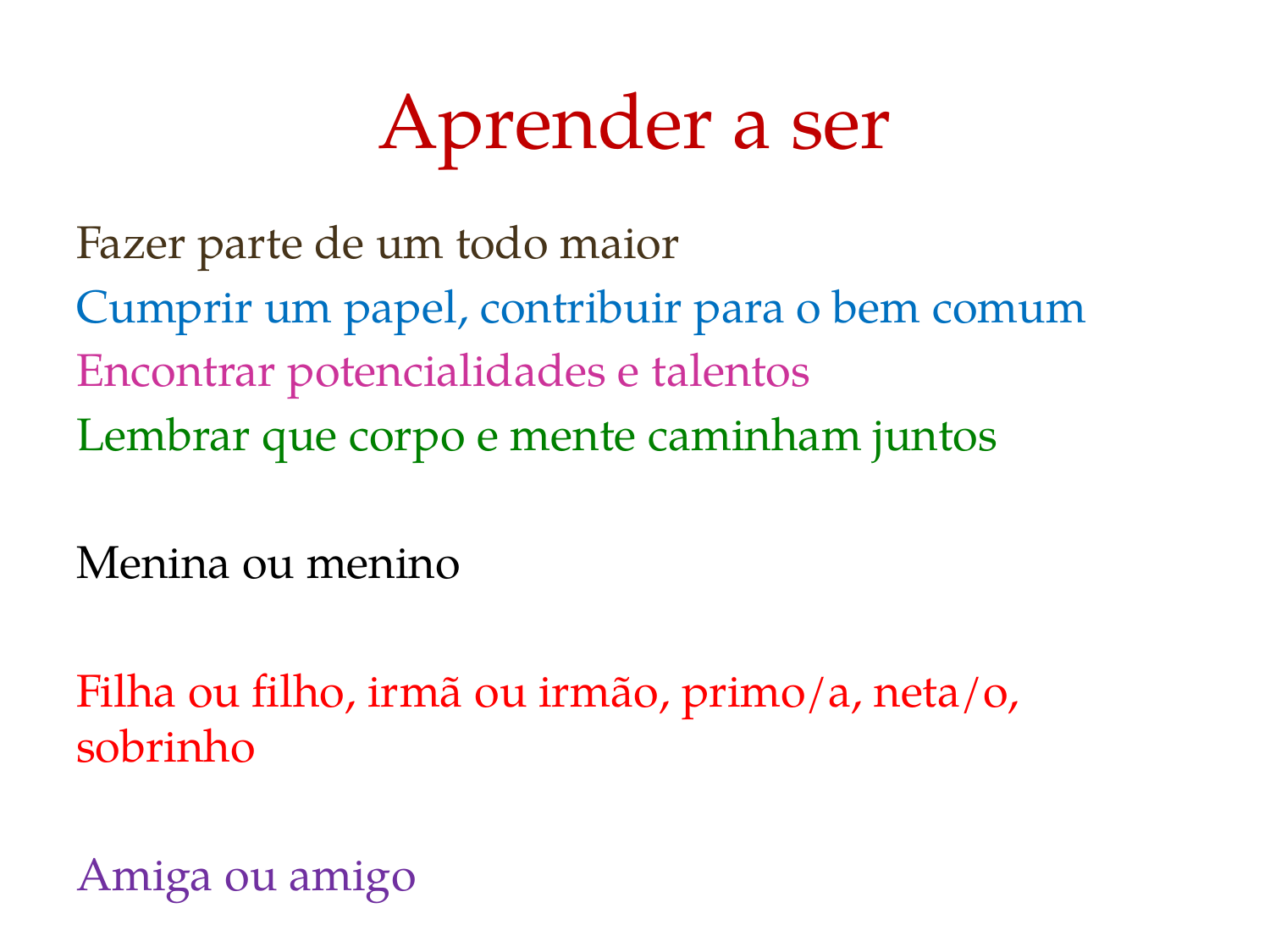

# Aprender a ser
Fazer parte de um todo maior
Cumprir um papel, contribuir para o bem comum
Encontrar potencialidades e talentos
Lembrar que corpo e mente caminham juntos

Menina ou menino

Filha ou filho, irmã ou irmão, primo/a, neta/o, sobrinho

Amiga ou amigo

Aluna ou aluno